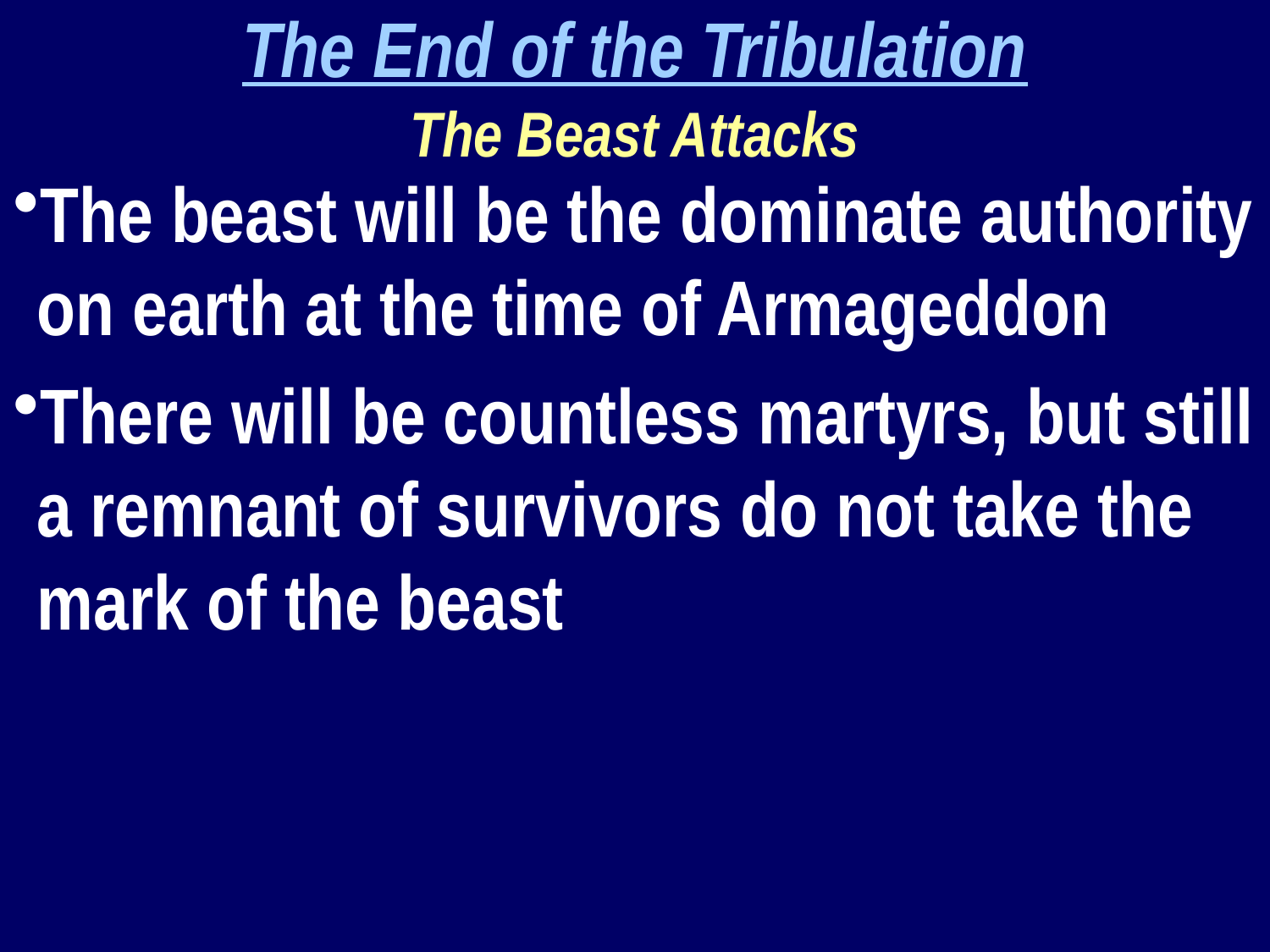

The End of the Tribulation
The Beast Attacks
The beast will be the dominate authority on earth at the time of Armageddon
There will be countless martyrs, but still a remnant of survivors do not take the mark of the beast